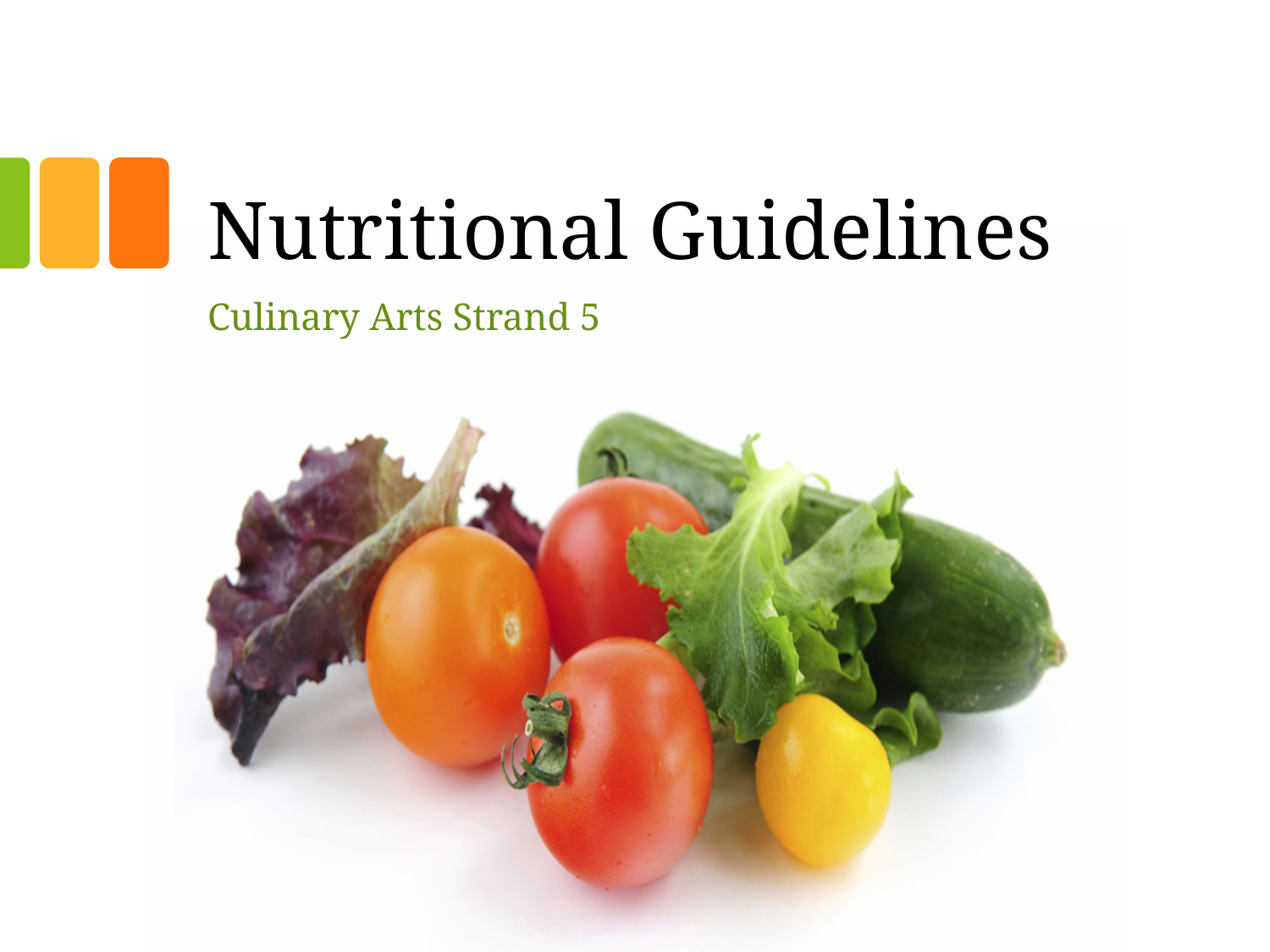

# Nutritional Guidelines
Culinary Arts Strand 5